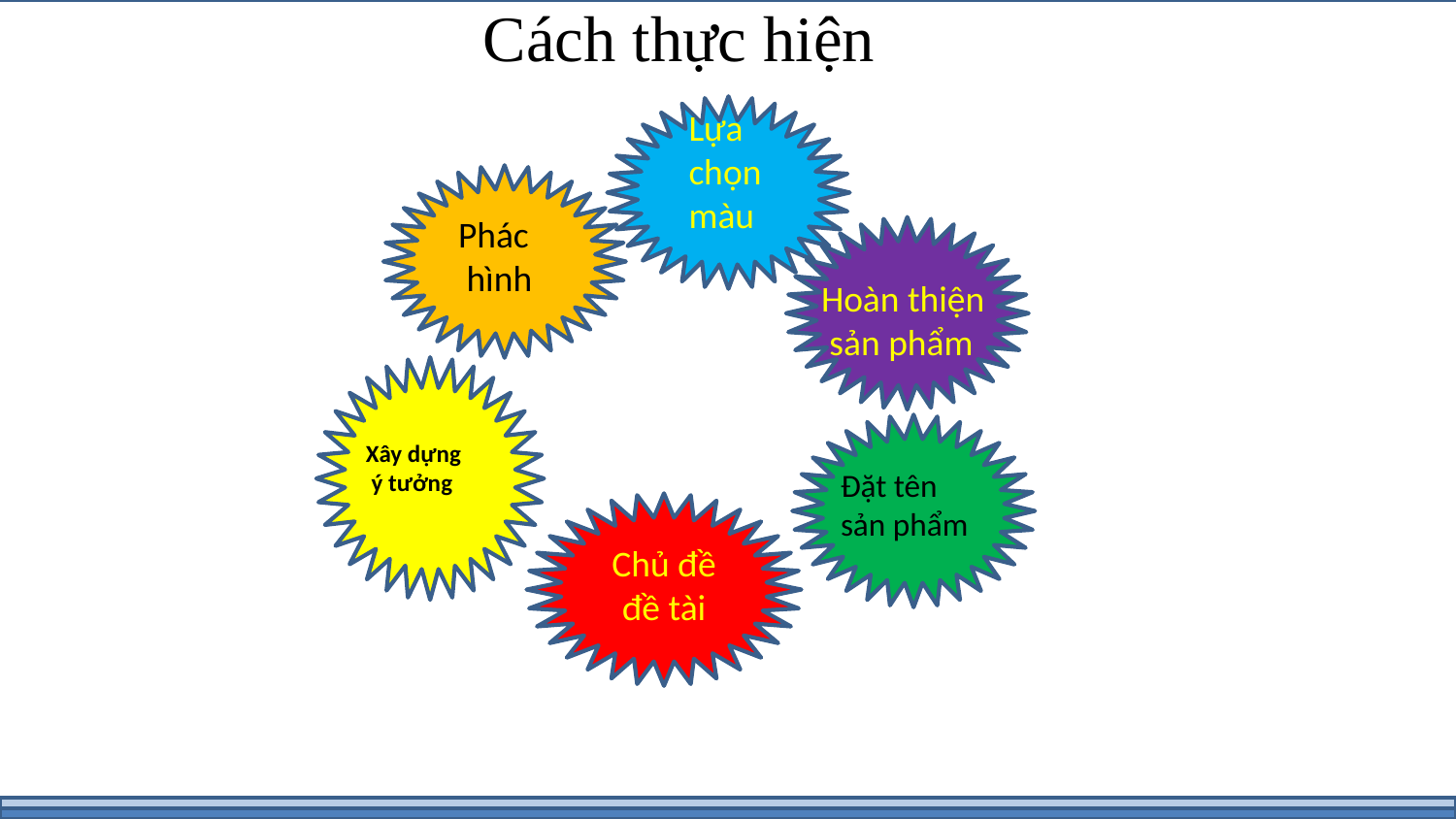

# Cách thực hiện

Lựa chọn màu

Phác
 hình

Hoàn thiện
 sản phẩm

Xây dựng
 ý tưởng

Đặt tên
sản phẩm

Chủ đề
đề tài